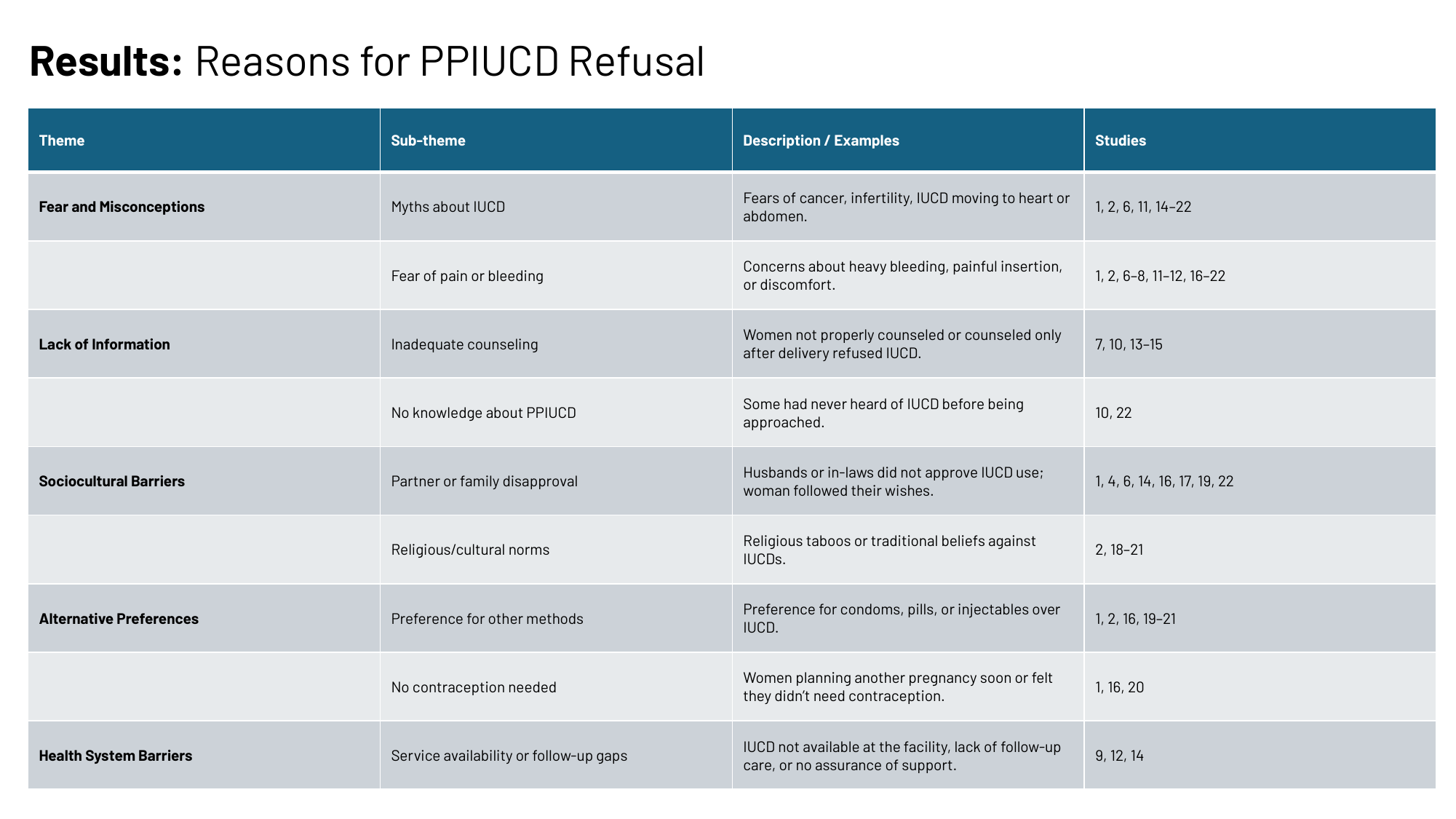

Results: Reasons for PPIUCD Refusal
| Theme | Sub-theme | Description / Examples | Studies |
| --- | --- | --- | --- |
| Fear and Misconceptions | Myths about IUCD | Fears of cancer, infertility, IUCD moving to heart or abdomen. | 1, 2, 6, 11, 14–22 |
|  | Fear of pain or bleeding | Concerns about heavy bleeding, painful insertion, or discomfort. | 1, 2, 6–8, 11–12, 16–22 |
| Lack of Information | Inadequate counseling | Women not properly counseled or counseled only after delivery refused IUCD. | 7, 10, 13–15 |
|  | No knowledge about PPIUCD | Some had never heard of IUCD before being approached. | 10, 22 |
| Sociocultural Barriers | Partner or family disapproval | Husbands or in-laws did not approve IUCD use; woman followed their wishes. | 1, 4, 6, 14, 16, 17, 19, 22 |
|  | Religious/cultural norms | Religious taboos or traditional beliefs against IUCDs. | 2, 18–21 |
| Alternative Preferences | Preference for other methods | Preference for condoms, pills, or injectables over IUCD. | 1, 2, 16, 19–21 |
|  | No contraception needed | Women planning another pregnancy soon or felt they didn’t need contraception. | 1, 16, 20 |
| Health System Barriers | Service availability or follow-up gaps | IUCD not available at the facility, lack of follow-up care, or no assurance of support. | 9, 12, 14 |